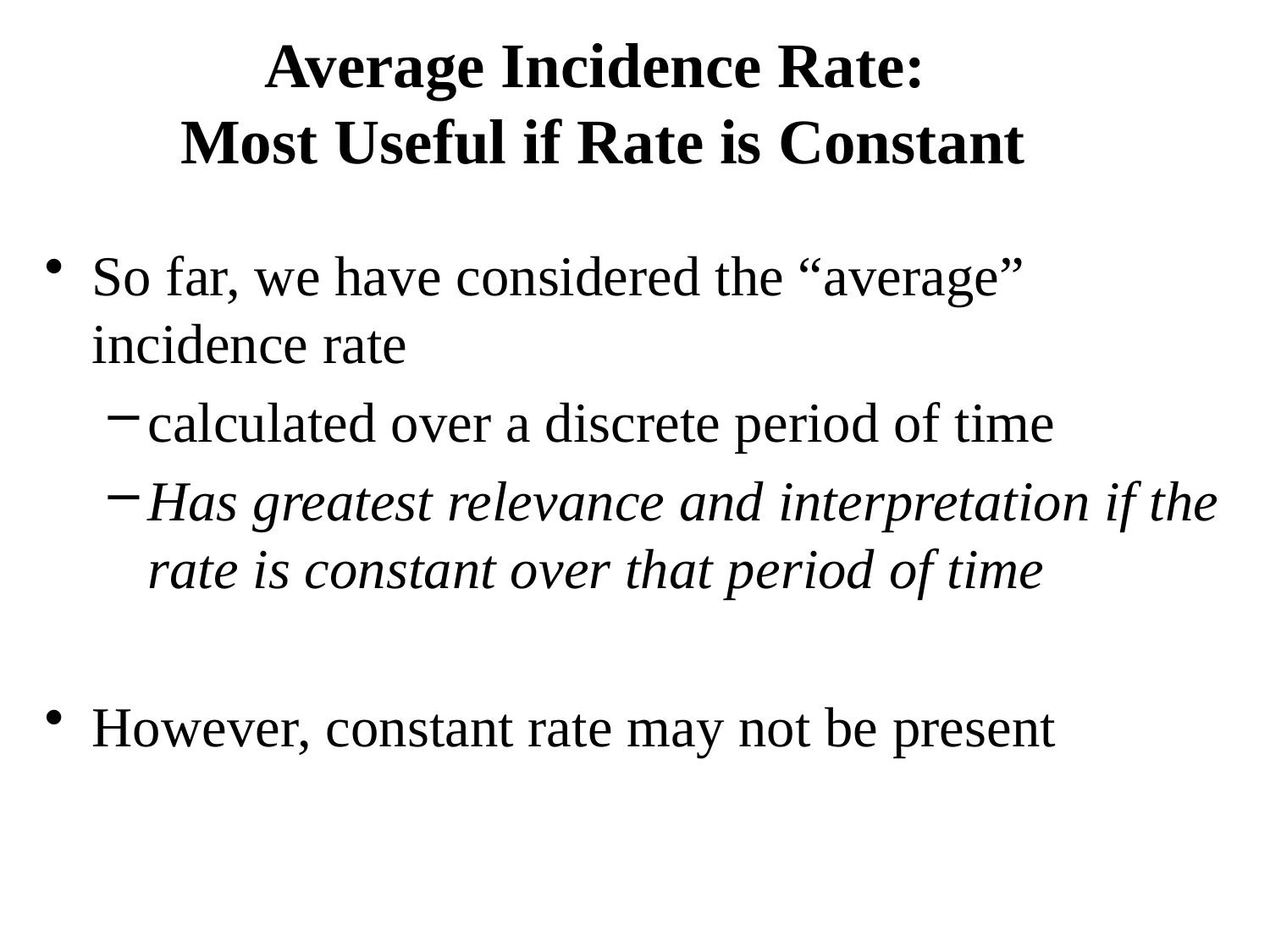

# Average Incidence Rate: Most Useful if Rate is Constant
So far, we have considered the “average” incidence rate
calculated over a discrete period of time
Has greatest relevance and interpretation if the rate is constant over that period of time

However, constant rate may not be present